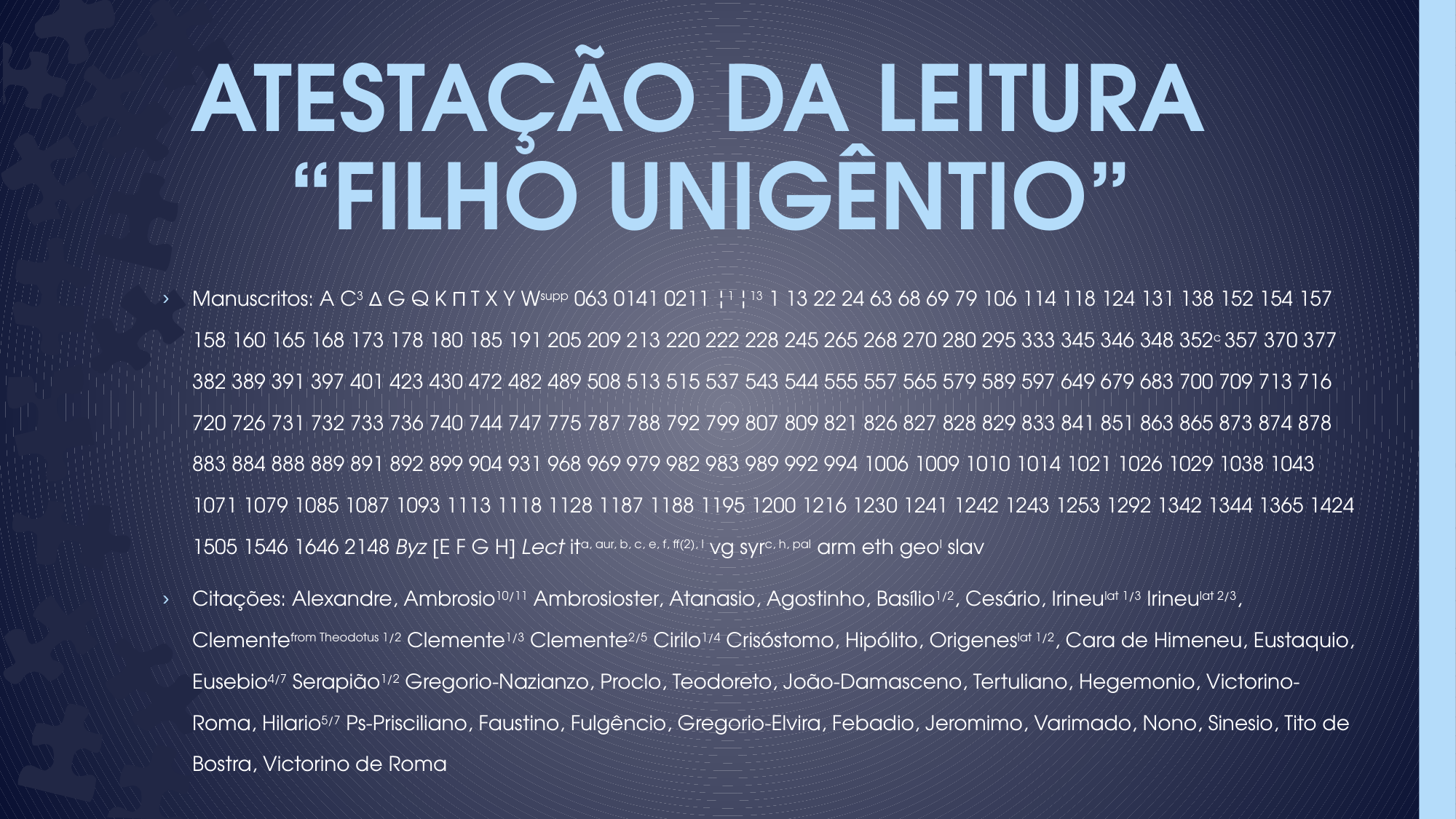

# ATESTAÇÃO DA LEITURA “FILHO UNIGÊNTIO”
Manuscritos: A C3 Δ G Q K Π T X Y Wsupp 063 0141 0211 ¦1 ¦13 1 13 22 24 63 68 69 79 106 114 118 124 131 138 152 154 157 158 160 165 168 173 178 180 185 191 205 209 213 220 222 228 245 265 268 270 280 295 333 345 346 348 352c 357 370 377 382 389 391 397 401 423 430 472 482 489 508 513 515 537 543 544 555 557 565 579 589 597 649 679 683 700 709 713 716 720 726 731 732 733 736 740 744 747 775 787 788 792 799 807 809 821 826 827 828 829 833 841 851 863 865 873 874 878 883 884 888 889 891 892 899 904 931 968 969 979 982 983 989 992 994 1006 1009 1010 1014 1021 1026 1029 1038 1043 1071 1079 1085 1087 1093 1113 1118 1128 1187 1188 1195 1200 1216 1230 1241 1242 1243 1253 1292 1342 1344 1365 1424 1505 1546 1646 2148 Byz [E F G H] Lect ita, aur, b, c, e, f, ff(2), l vg syrc, h, pal arm eth geol slav
Citações: Alexandre, Ambrosio10/11 Ambrosioster, Atanasio, Agostinho, Basílio1/2, Cesário, Irineulat 1/3 Irineulat 2/3, Clementefrom Theodotus 1/2 Clemente1/3 Clemente2/5 Cirilo1/4 Crisóstomo, Hipólito, Origeneslat 1/2, Cara de Himeneu, Eustaquio, Eusebio4/7 Serapião1/2 Gregorio-Nazianzo, Proclo, Teodoreto, João-Damasceno, Tertuliano, Hegemonio, Victorino-Roma, Hilario5/7 Ps-Prisciliano, Faustino, Fulgêncio, Gregorio-Elvira, Febadio, Jeromimo, Varimado, Nono, Sinesio, Tito de Bostra, Victorino de Roma